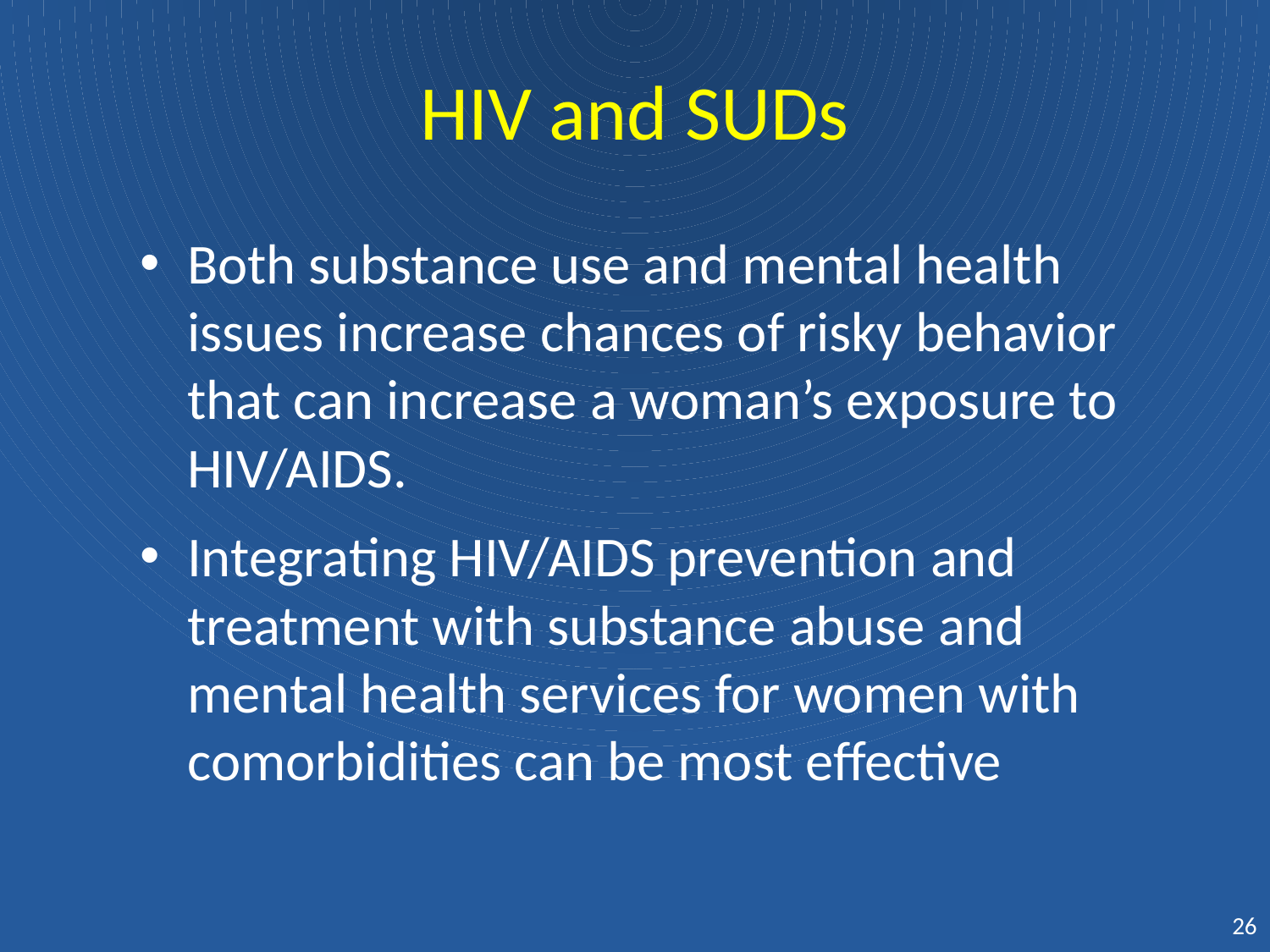

# HIV and SUDs
Both substance use and mental health issues increase chances of risky behavior that can increase a woman’s exposure to HIV/AIDS.
Integrating HIV/AIDS prevention and treatment with substance abuse and mental health services for women with comorbidities can be most effective
26